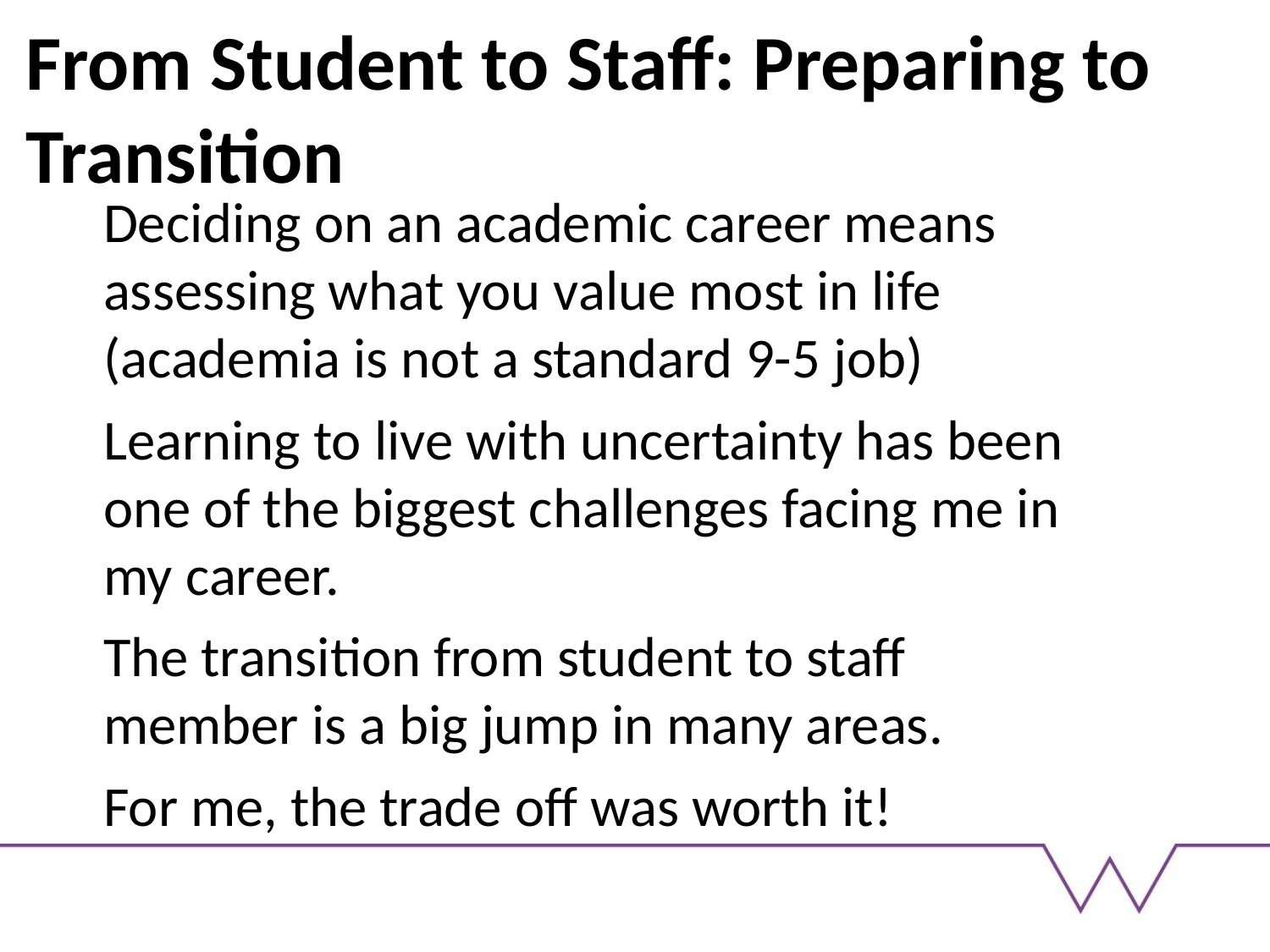

# From Student to Staff: Preparing to Transition
Deciding on an academic career means assessing what you value most in life (academia is not a standard 9-5 job)
Learning to live with uncertainty has been one of the biggest challenges facing me in my career.
The transition from student to staff member is a big jump in many areas.
For me, the trade off was worth it!